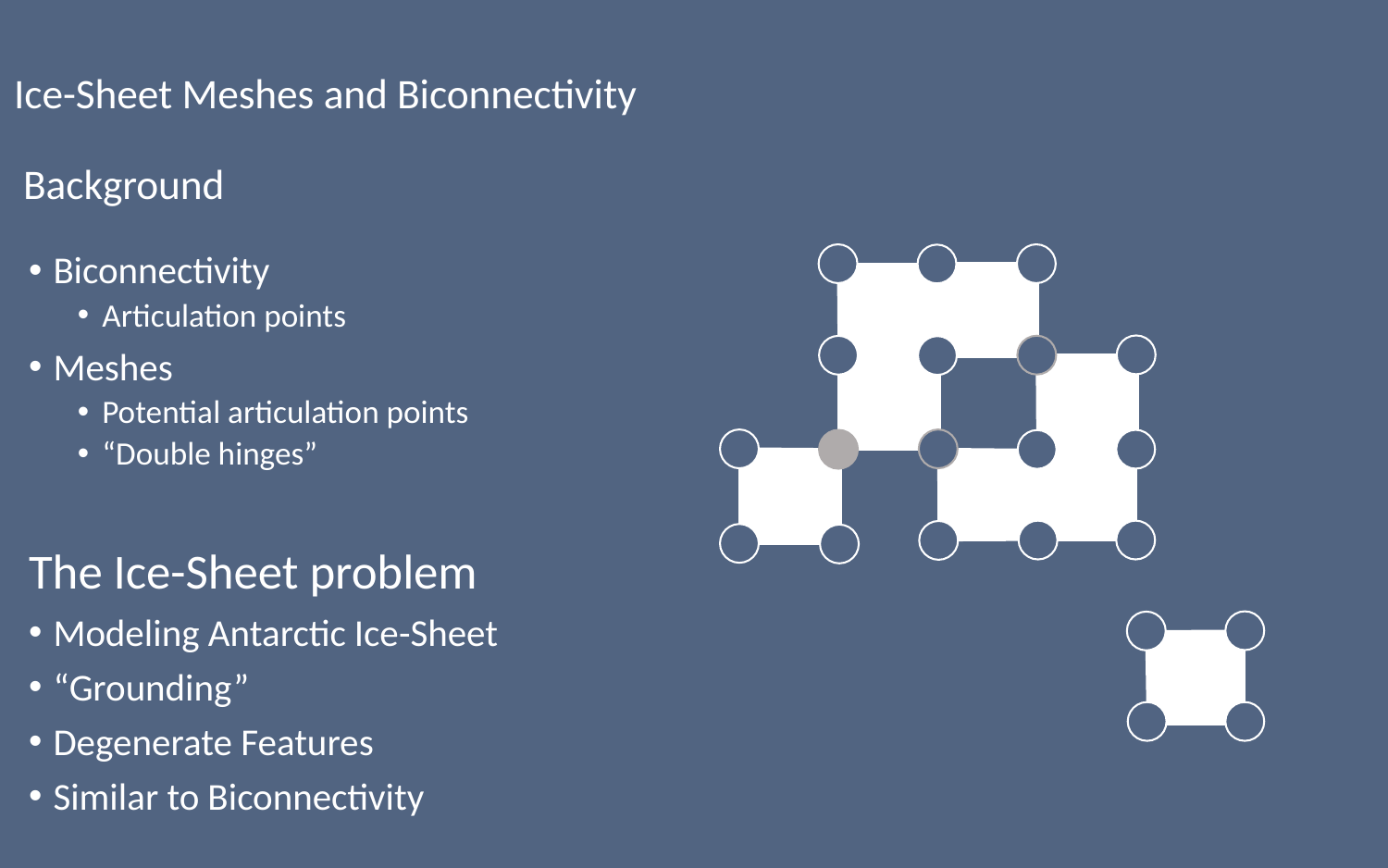

# Ice-Sheet Meshes and Biconnectivity Background
Biconnectivity
Articulation points
Meshes
Potential articulation points
“Double hinges”

The Ice-Sheet problem
Modeling Antarctic Ice-Sheet
“Grounding”
Degenerate Features
Similar to Biconnectivity